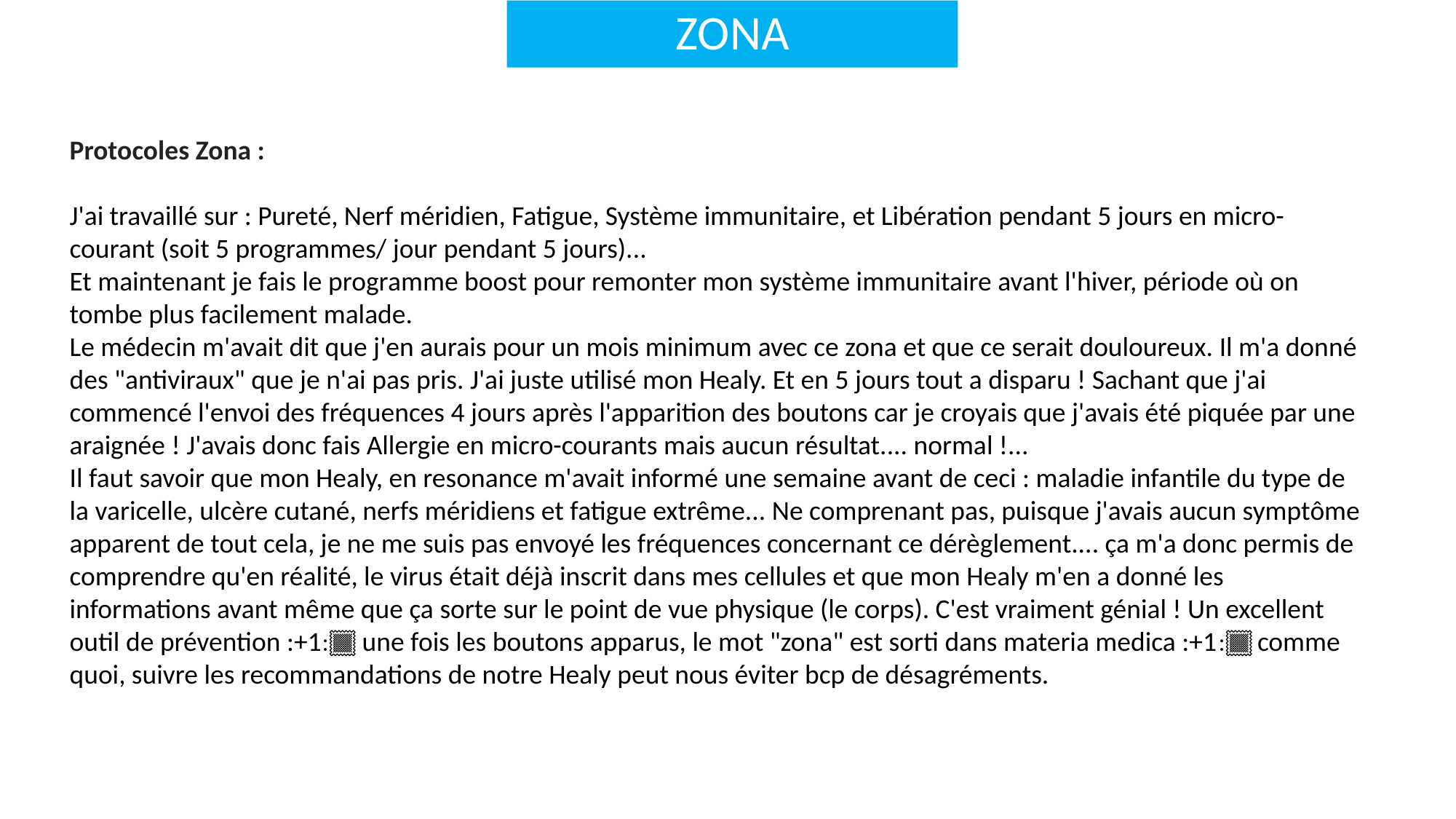

# ZONA
Protocoles Zona :

J'ai travaillé sur : Pureté, Nerf méridien, Fatigue, Système immunitaire, et Libération pendant 5 jours en micro-courant (soit 5 programmes/ jour pendant 5 jours)...
Et maintenant je fais le programme boost pour remonter mon système immunitaire avant l'hiver, période où on tombe plus facilement malade.
Le médecin m'avait dit que j'en aurais pour un mois minimum avec ce zona et que ce serait douloureux. Il m'a donné des "antiviraux" que je n'ai pas pris. J'ai juste utilisé mon Healy. Et en 5 jours tout a disparu ! Sachant que j'ai commencé l'envoi des fréquences 4 jours après l'apparition des boutons car je croyais que j'avais été piquée par une araignée ! J'avais donc fais Allergie en micro-courants mais aucun résultat.... normal !...
Il faut savoir que mon Healy, en resonance m'avait informé une semaine avant de ceci : maladie infantile du type de la varicelle, ulcère cutané, nerfs méridiens et fatigue extrême... Ne comprenant pas, puisque j'avais aucun symptôme apparent de tout cela, je ne me suis pas envoyé les fréquences concernant ce dérèglement.... ça m'a donc permis de comprendre qu'en réalité, le virus était déjà inscrit dans mes cellules et que mon Healy m'en a donné les informations avant même que ça sorte sur le point de vue physique (le corps). C'est vraiment génial ! Un excellent outil de prévention :+1:🏽 une fois les boutons apparus, le mot "zona" est sorti dans materia medica :+1:🏽 comme quoi, suivre les recommandations de notre Healy peut nous éviter bcp de désagréments.